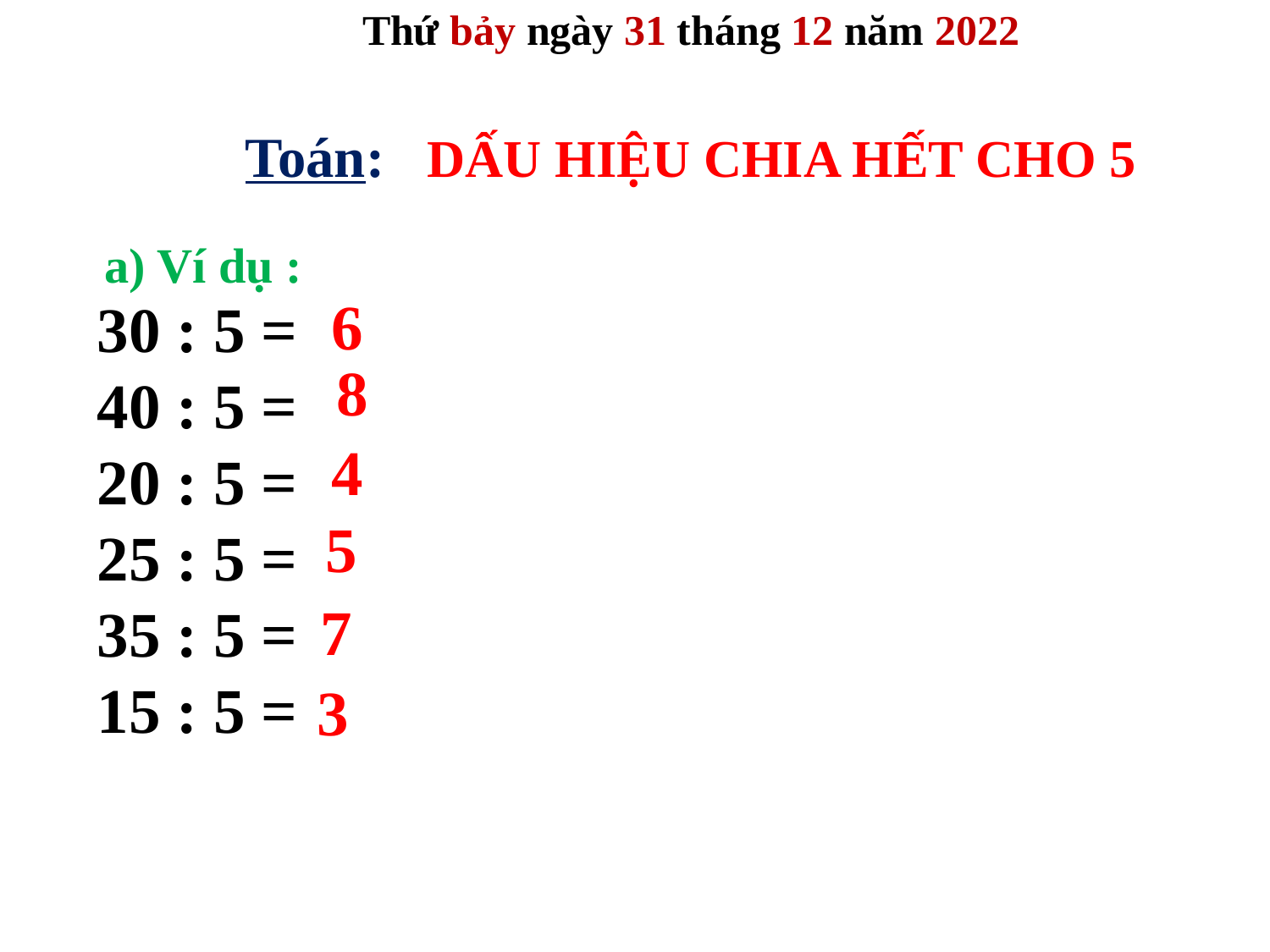

Thứ bảy ngày 31 tháng 12 năm 2022

Toán:   DẤU HIỆU CHIA HẾT CHO 5

 a) Ví dụ :
6
30 : 5 =
40 : 5 =
20 : 5 =
25 : 5 =
35 : 5 =
15 : 5 =
 8
4
 5
7
3